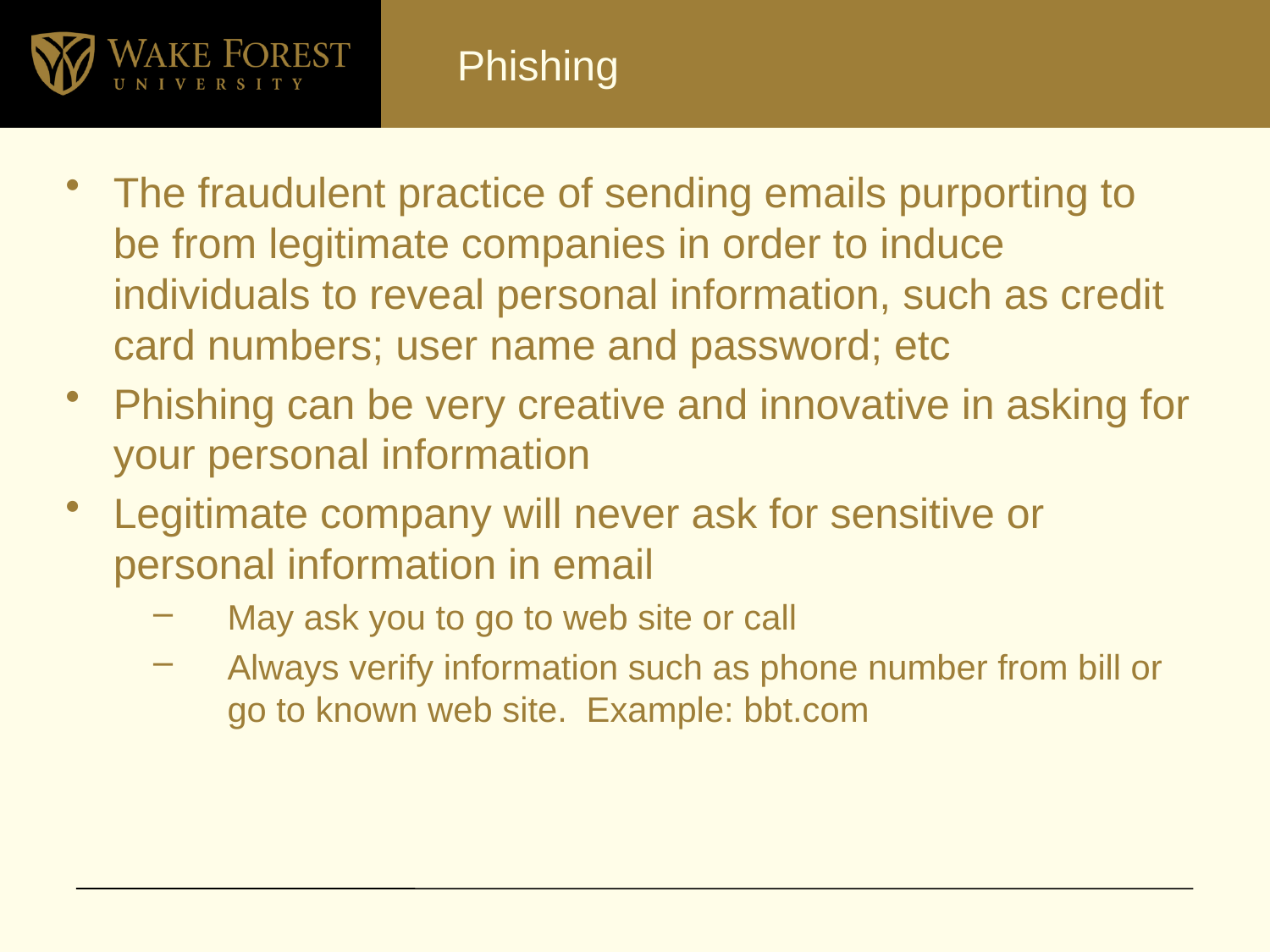

# Phishing
The fraudulent practice of sending emails purporting to be from legitimate companies in order to induce individuals to reveal personal information, such as credit card numbers; user name and password; etc
Phishing can be very creative and innovative in asking for your personal information
Legitimate company will never ask for sensitive or personal information in email
May ask you to go to web site or call
Always verify information such as phone number from bill or go to known web site.  Example: bbt.com